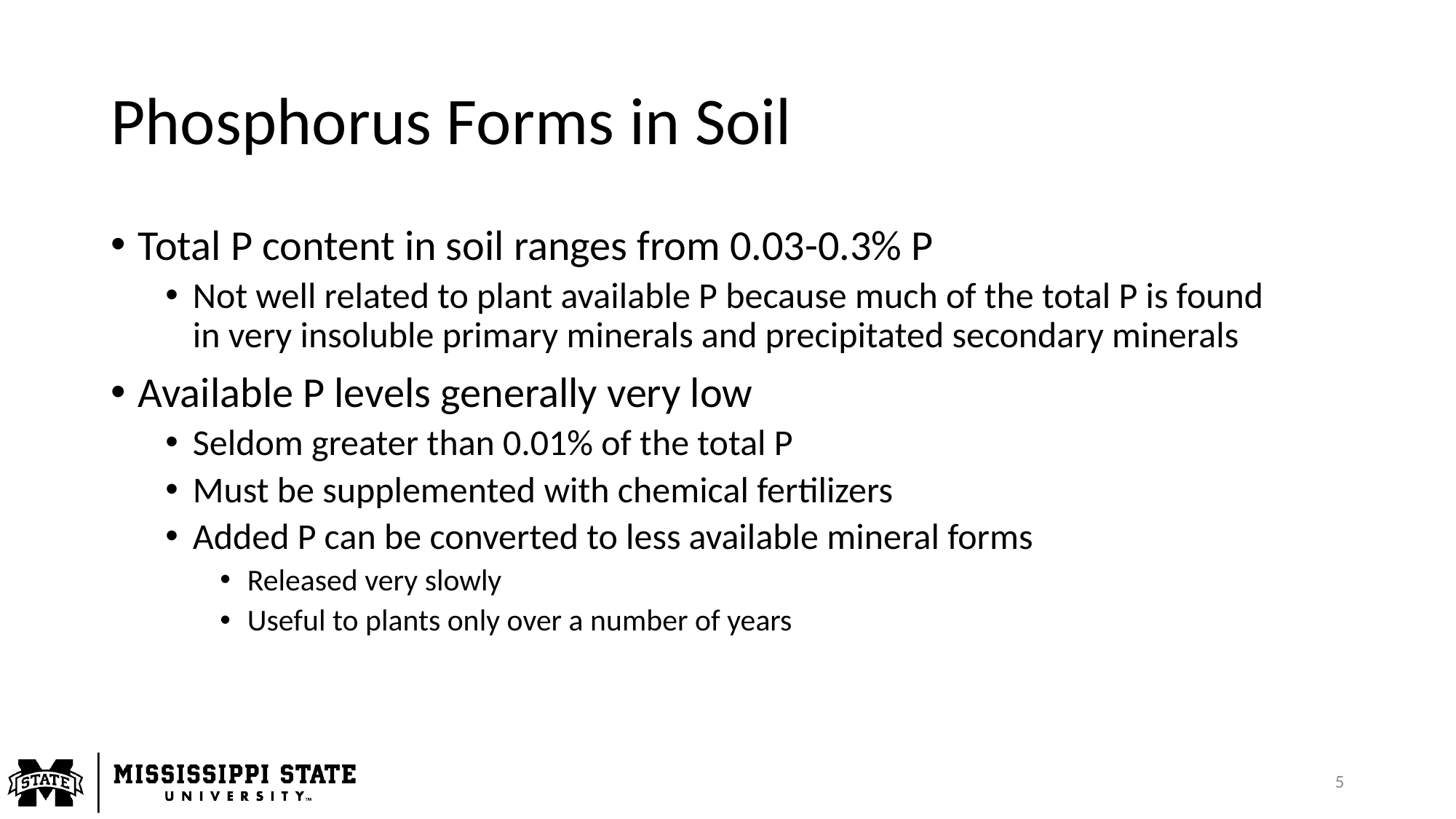

# Phosphorus Forms in Soil
Total P content in soil ranges from 0.03-0.3% P
Not well related to plant available P because much of the total P is found in very insoluble primary minerals and precipitated secondary minerals
Available P levels generally very low
Seldom greater than 0.01% of the total P
Must be supplemented with chemical fertilizers
Added P can be converted to less available mineral forms
Released very slowly
Useful to plants only over a number of years
5